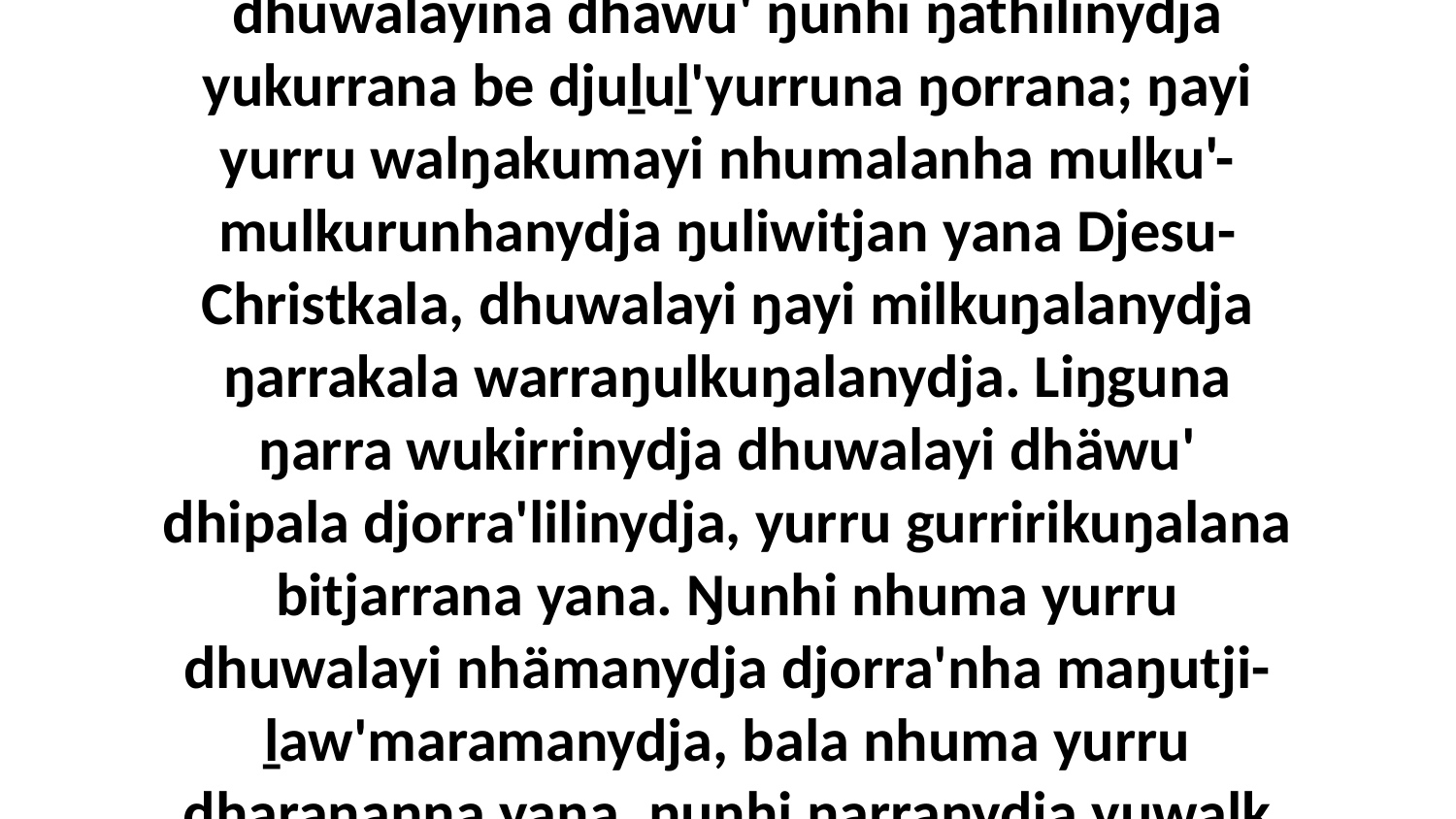

3-4 Ŋäthilinydja yolŋu'-yulŋuyu ŋuli guyaŋinya yukurranha yanapi Godtja ŋuli yukirri märr-ŋamathi ŋuruku yana Djuwsku walalaŋgu, yurru ŋarrakalanydja ŋayi maḻŋ'maraŋalana dhuwalayina dhäwu' ŋunhi ŋäthilinydja yukurrana be djuḻuḻ'yurruna ŋorrana; ŋayi yurru walŋakumayi nhumalanha mulku'-mulkurunhanydja ŋuliwitjan yana Djesu-Christkala, dhuwalayi ŋayi milkuŋalanydja ŋarrakala warraŋulkuŋalanydja. Liŋguna ŋarra wukirrinydja dhuwalayi dhäwu' dhipala djorra'lilinydja, yurru gurririkuŋalana bitjarrana yana. Ŋunhi nhuma yurru dhuwalayi nhämanydja djorra'nha maŋutji-ḻaw'maramanydja, bala nhuma yurru dharaŋanna yana, ŋunhi ŋarranydja yuwalk yana marŋgi dhiyakuyi dhäwu'wu, ŋunhi ŋayipi Godthu Gunhu'yu maḻŋ'maraŋala ŋarrakala warraŋulkuŋala ŋuruku yolŋu'-yulŋuwu.